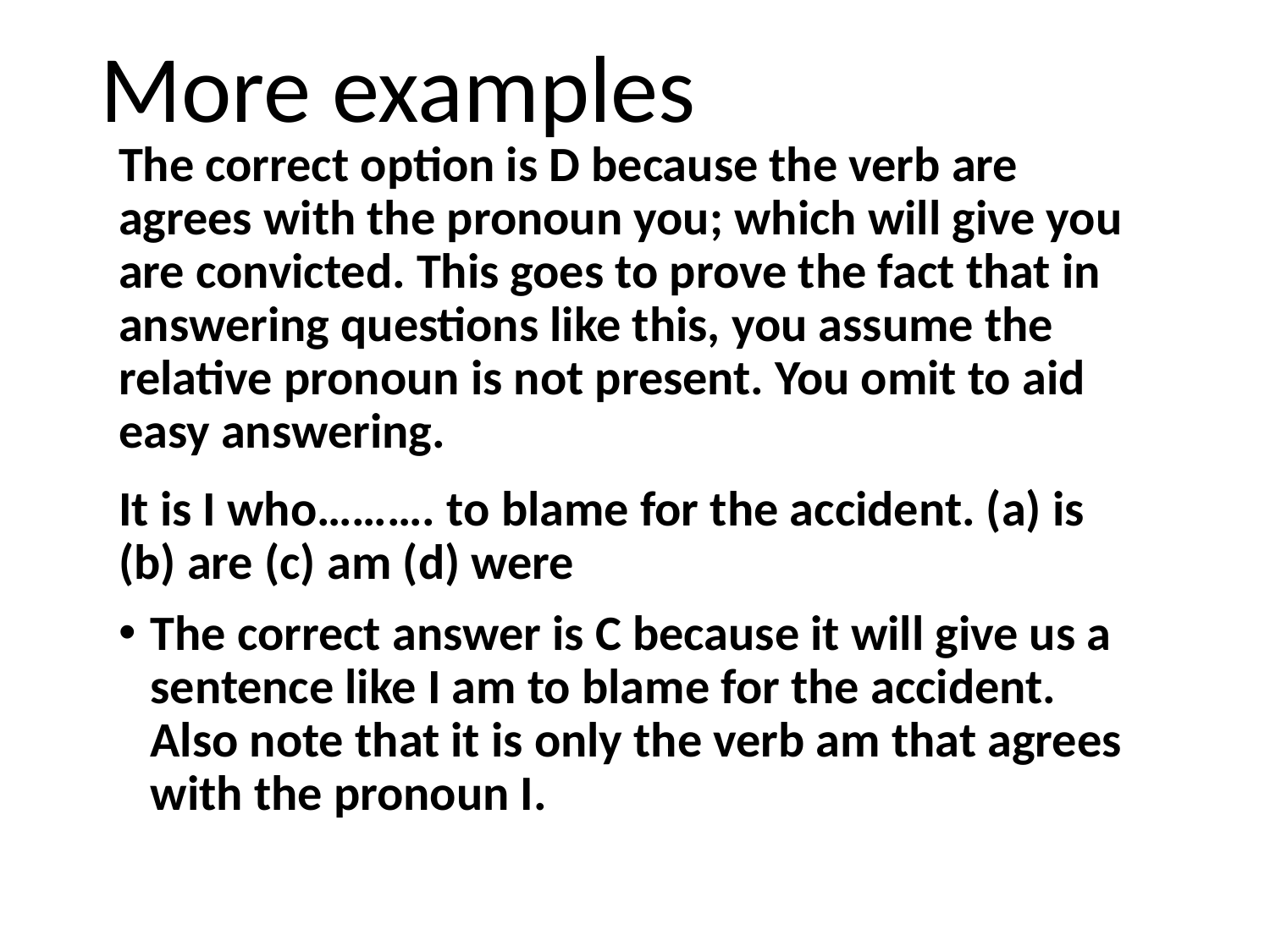

# More examples
The correct option is D because the verb are agrees with the pronoun you; which will give you are convicted. This goes to prove the fact that in answering questions like this, you assume the relative pronoun is not present. You omit to aid easy answering.
It is I who………. to blame for the accident. (a) is (b) are (c) am (d) were
The correct answer is C because it will give us a sentence like I am to blame for the accident. Also note that it is only the verb am that agrees with the pronoun I.